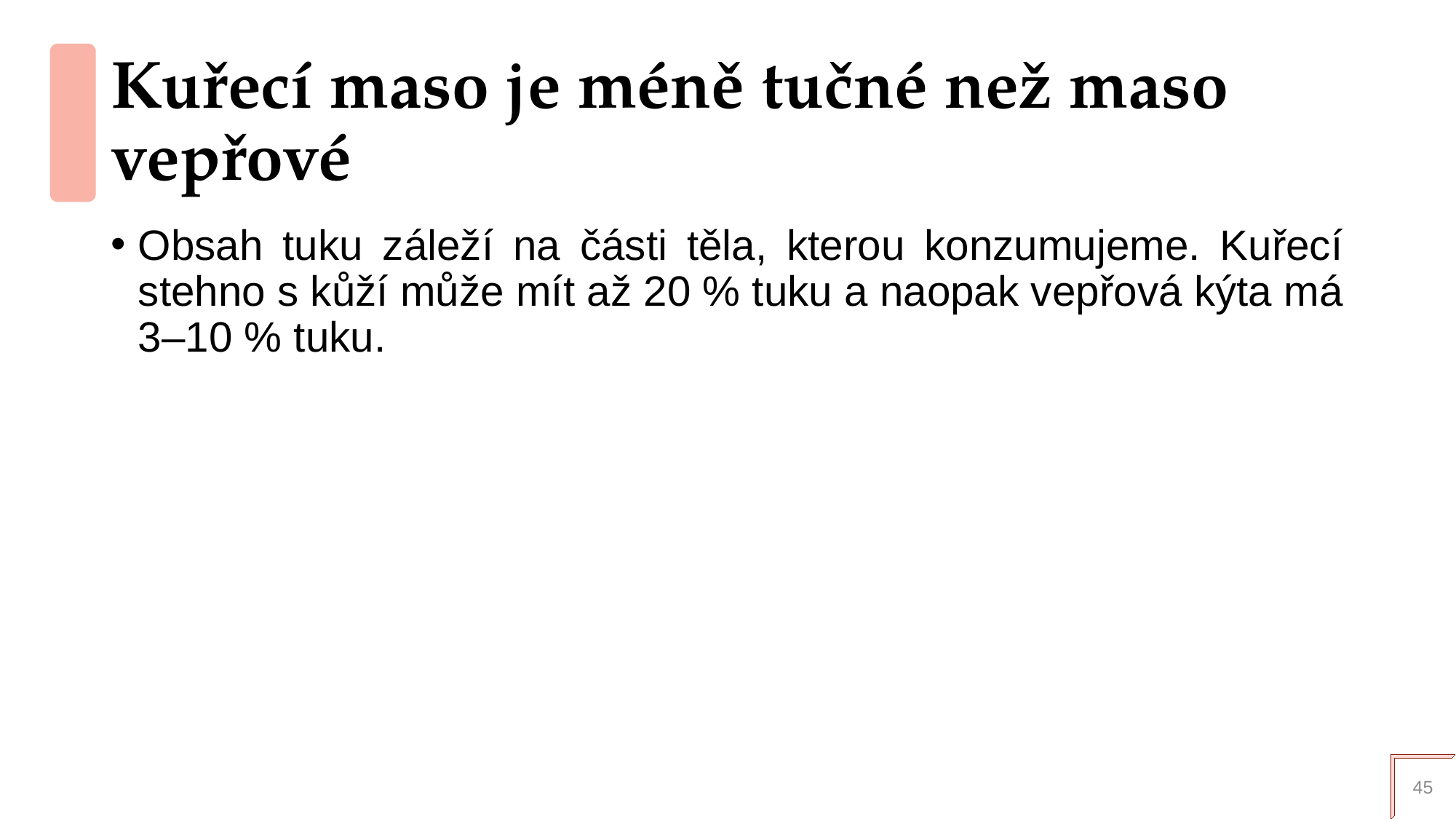

# Kuřecí maso je méně tučné než maso vepřové
Obsah tuku záleží na části těla, kterou konzumujeme. Kuřecí stehno s kůží může mít až 20 % tuku a naopak vepřová kýta má 3–10 % tuku.
45